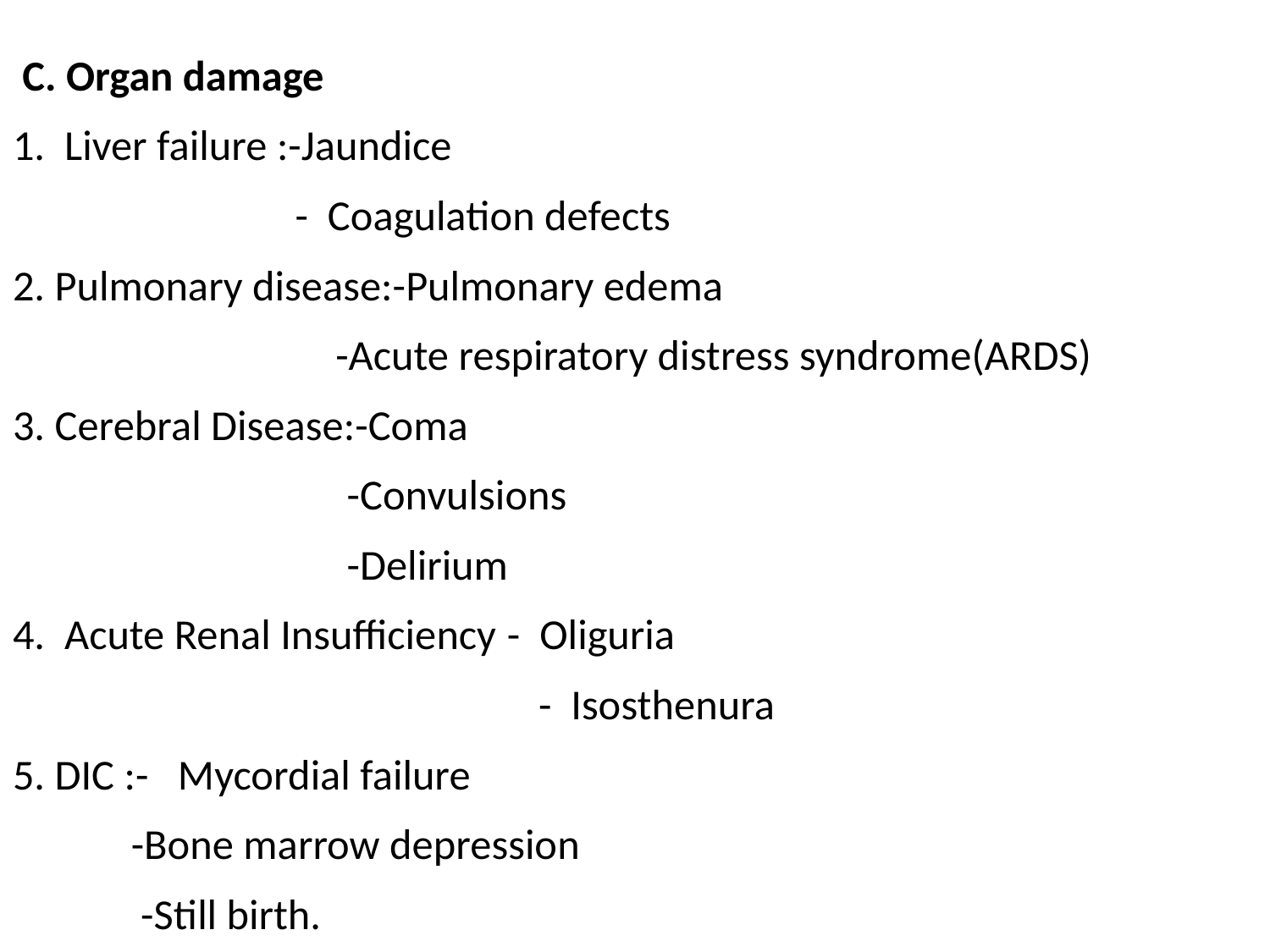

#
 C. Organ damage
1.  Liver failure :-Jaundice
                             -  Coagulation defects
2. Pulmonary disease:-Pulmonary edema
                           -Acute respiratory distress syndrome(ARDS)
3. Cerebral Disease:-Coma
                      -Convulsions
                      -Delirium
4.  Acute Renal Insufficiency	-  Oliguria
                                                      -  Isosthenura
5. DIC :-   Mycordial failure
      -Bone marrow depression
       -Still birth.